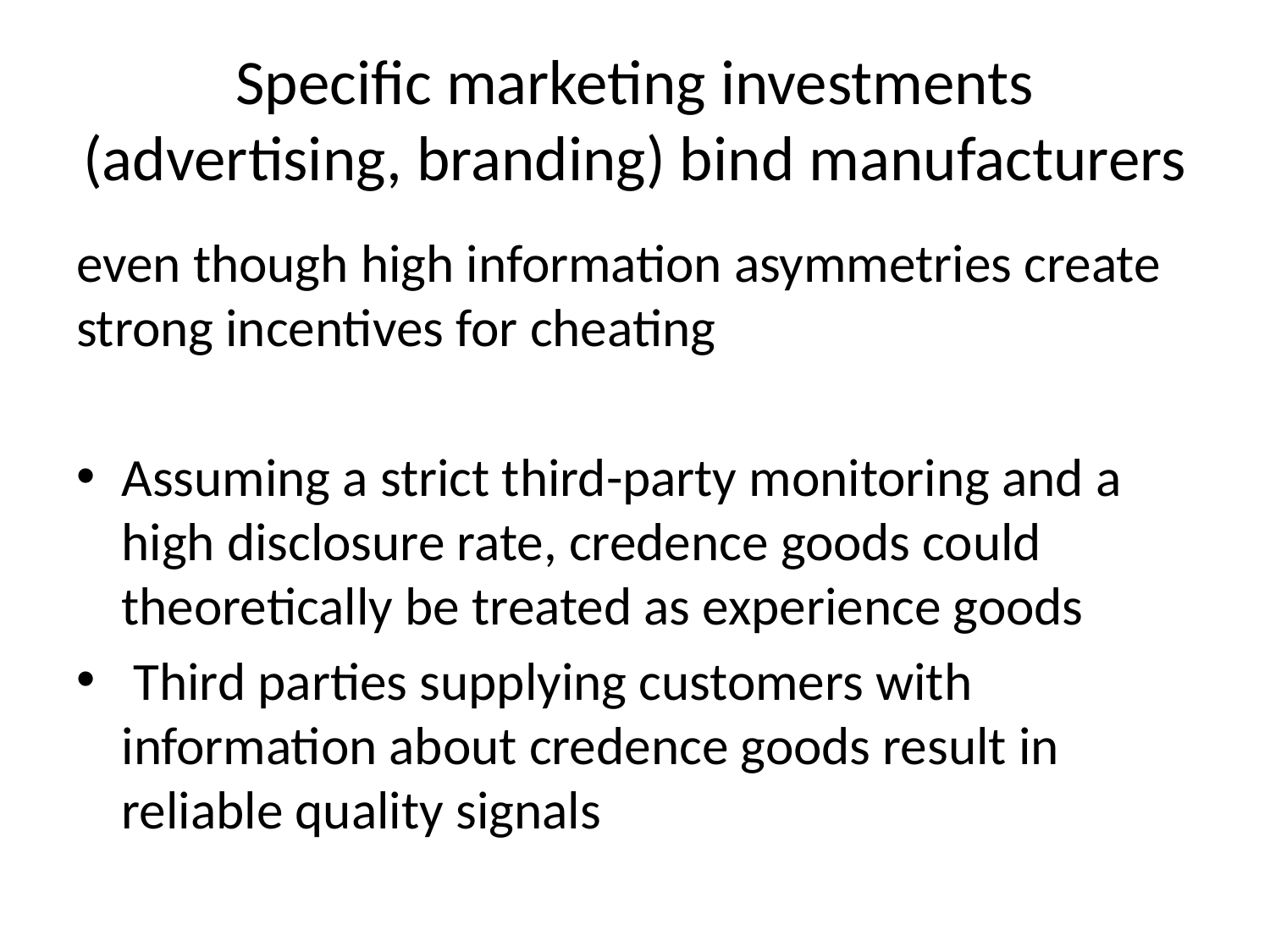

# Specific marketing investments (advertising, branding) bind manufacturers
even though high information asymmetries create strong incentives for cheating

Assuming a strict third-party monitoring and a high disclosure rate, credence goods could theoretically be treated as experience goods
 Third parties supplying customers with information about credence goods result in reliable quality signals